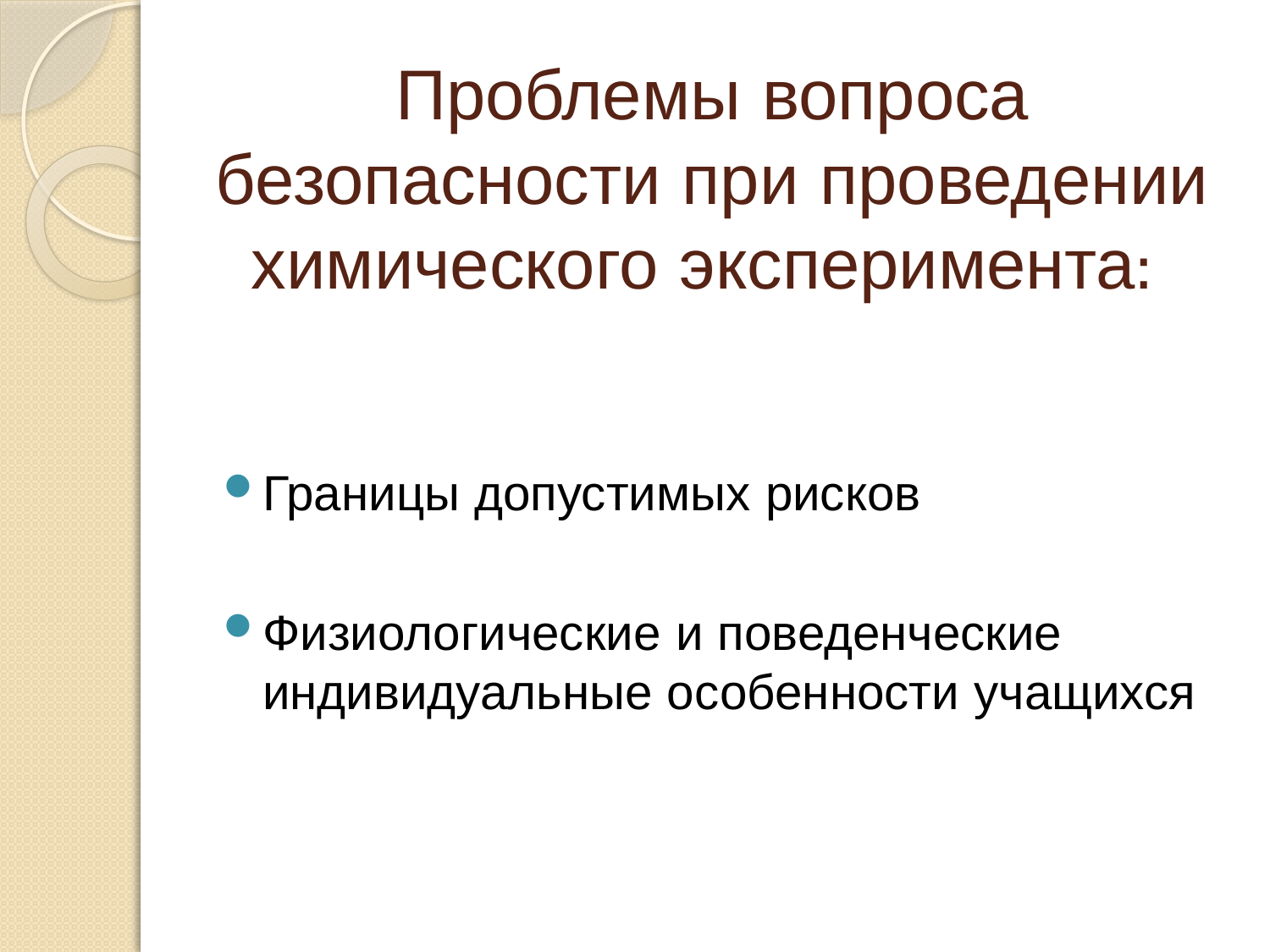

# Проблемы вопроса безопасности при проведении химического эксперимента:

Границы допустимых рисков

Физиологические и поведенческие индивидуальные особенности учащихся